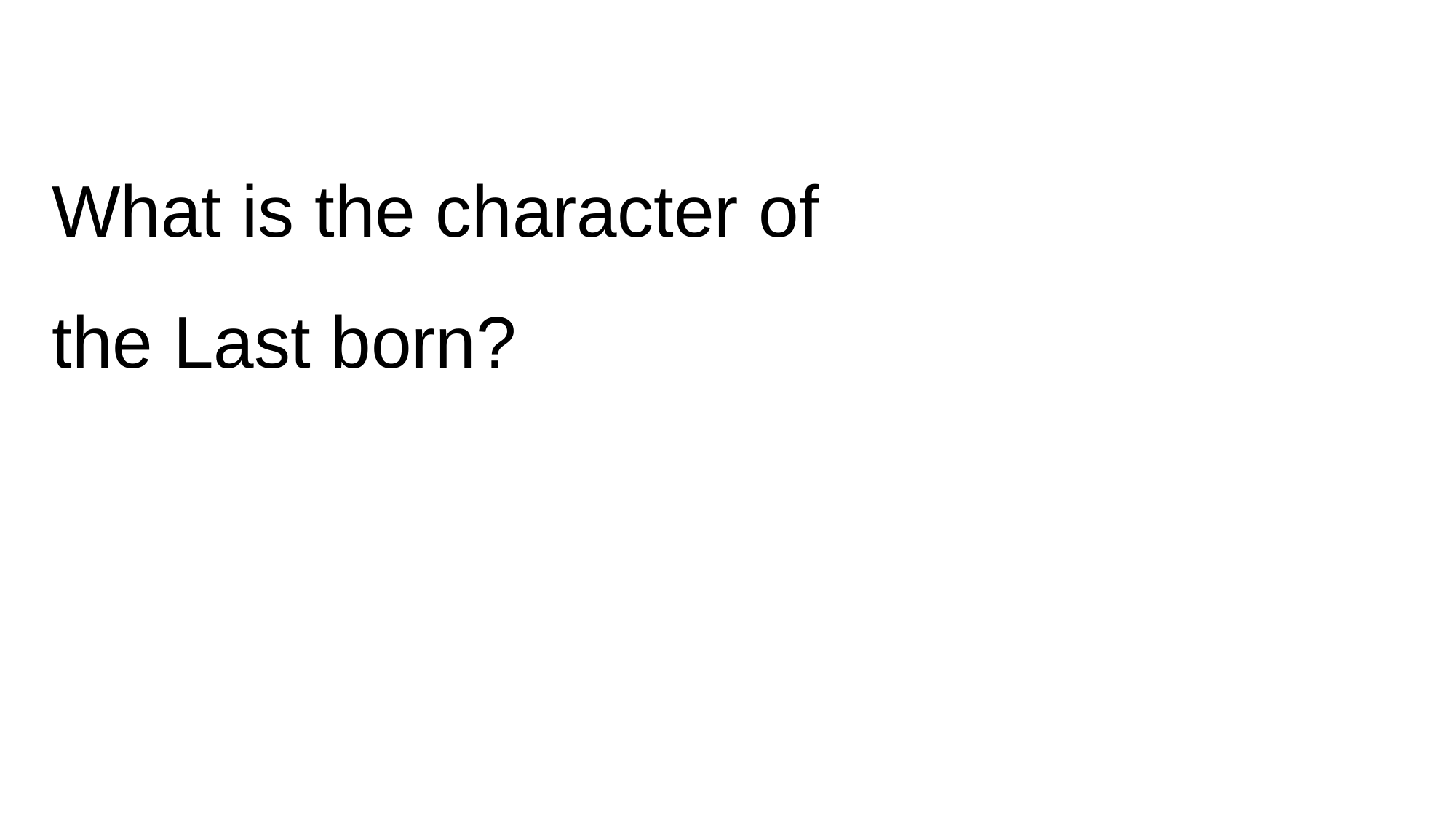

# What is the character of the Last born?